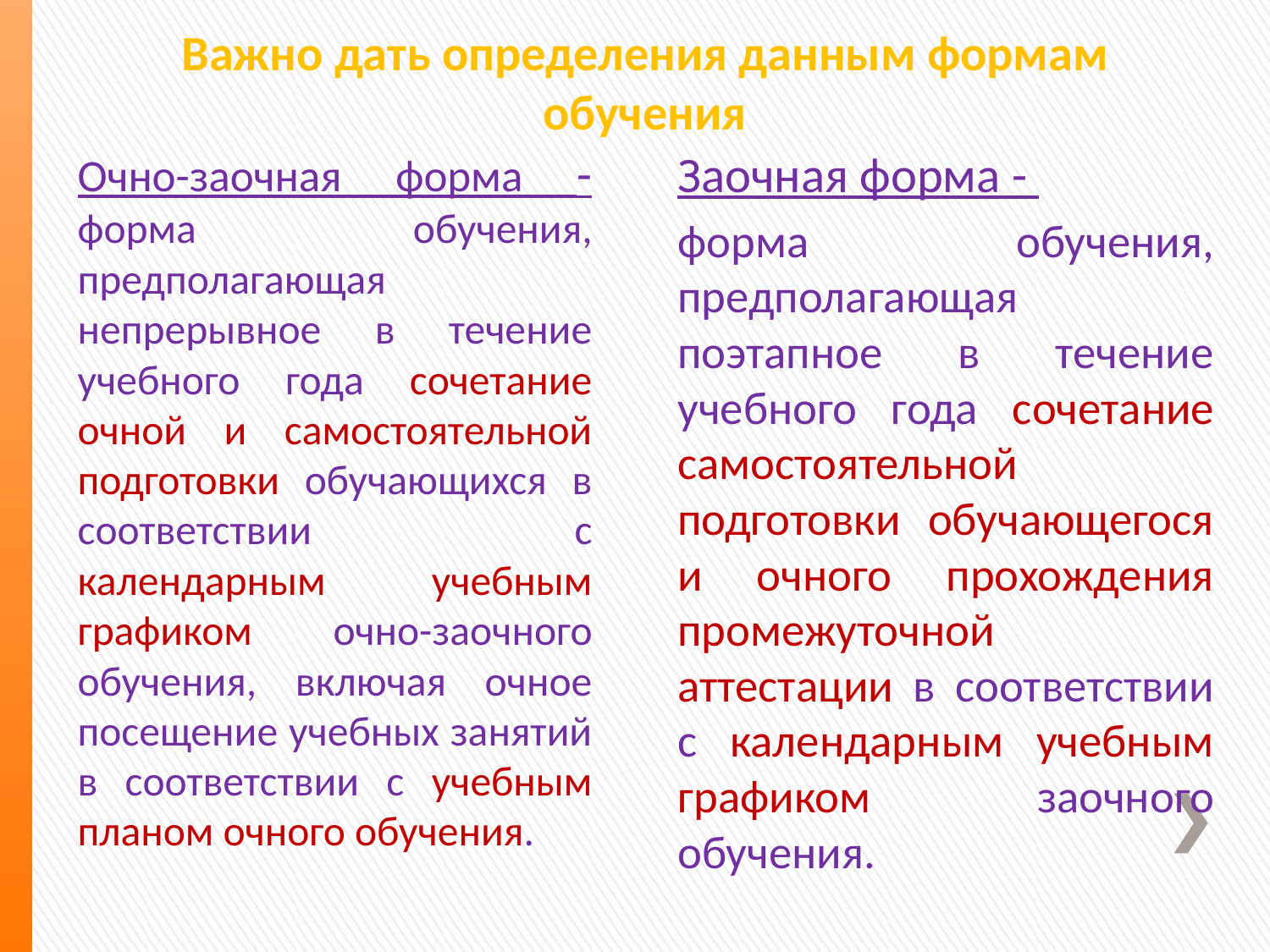

# Важно дать определения данным формам обучения
Очно-заочная форма - форма обучения, предполагающая непрерывное в течение учебного года сочетание очной и самостоятельной подготовки обучающихся в соответствии с календарным учебным графиком очно-заочного обучения, включая очное посещение учебных занятий в соответствии с учебным планом очного обучения.
Заочная форма -
форма обучения, предполагающая поэтапное в течение учебного года сочетание самостоятельной подготовки обучающегося и очного прохождения промежуточной аттестации в соответствии с календарным учебным графиком заочного обучения.